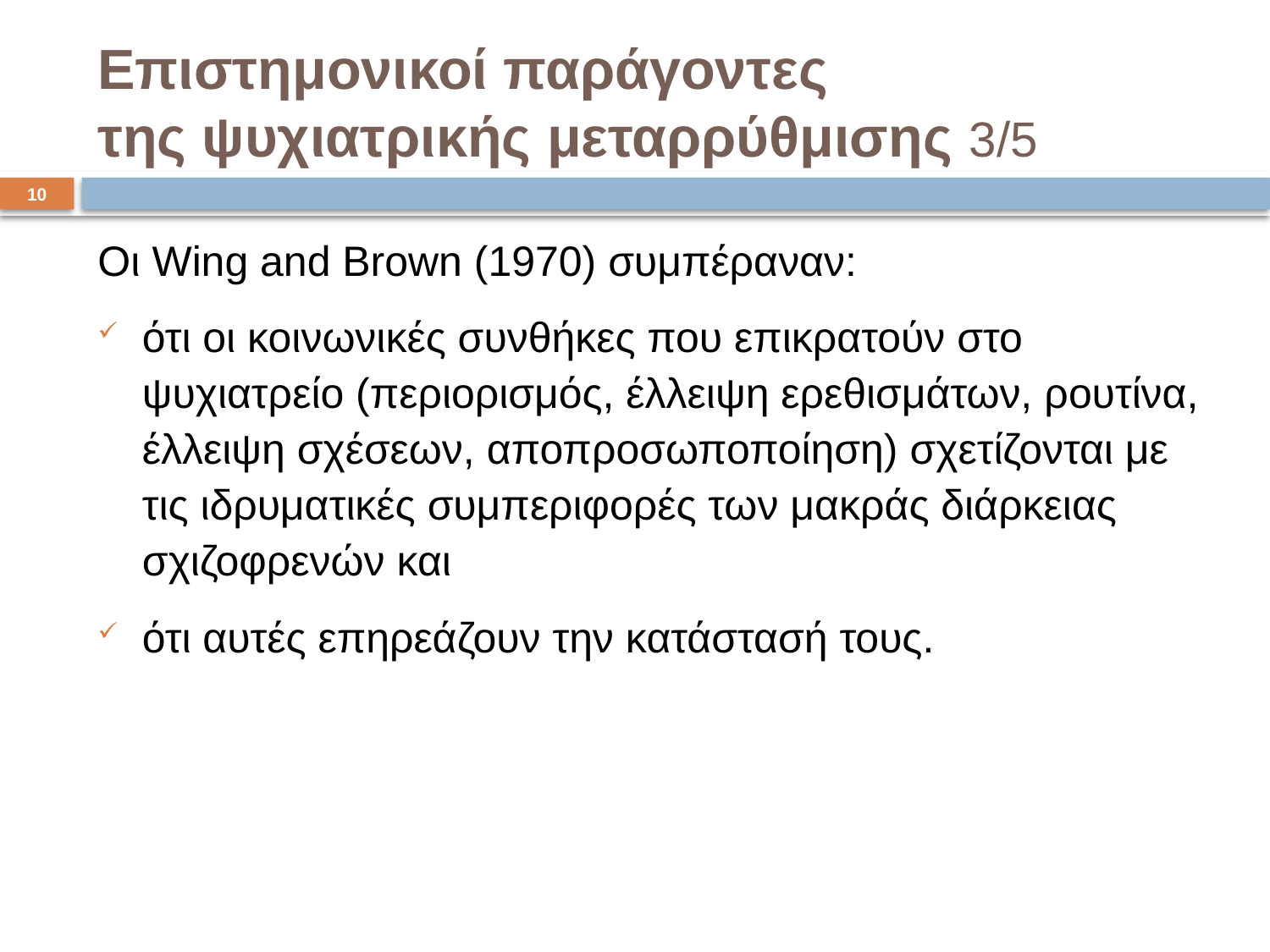

# Επιστημονικοί παράγοντες της ψυχιατρικής μεταρρύθμισης 3/5
10
Οι Wing and Brown (1970) συμπέραναν:
ότι οι κοινωνικές συνθήκες που επικρατούν στο ψυχιατρείο (περιορισμός, έλλειψη ερεθισμάτων, ρουτίνα, έλλειψη σχέσεων, αποπροσωποποίηση) σχετίζονται με τις ιδρυματικές συμπεριφορές των μακράς διάρκειας σχιζοφρενών και
ότι αυτές επηρεάζουν την κατάστασή τους.